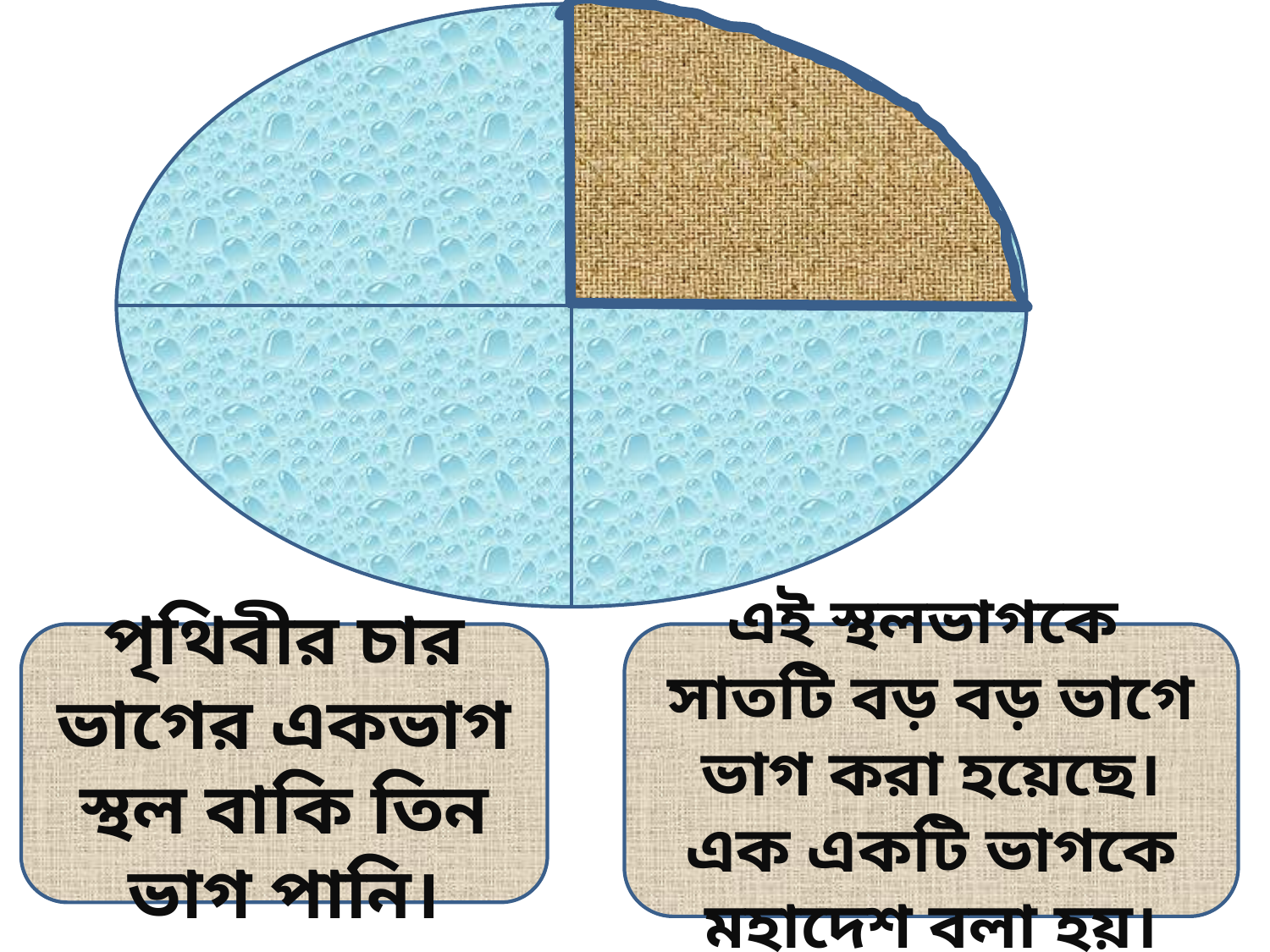

পৃথিবীর চার ভাগের একভাগ স্থল বাকি তিন ভাগ পানি।
এই স্থলভাগকে  সাতটি বড় বড় ভাগে ভাগ করা হয়েছে। এক একটি ভাগকে মহাদেশ বলা হয়।